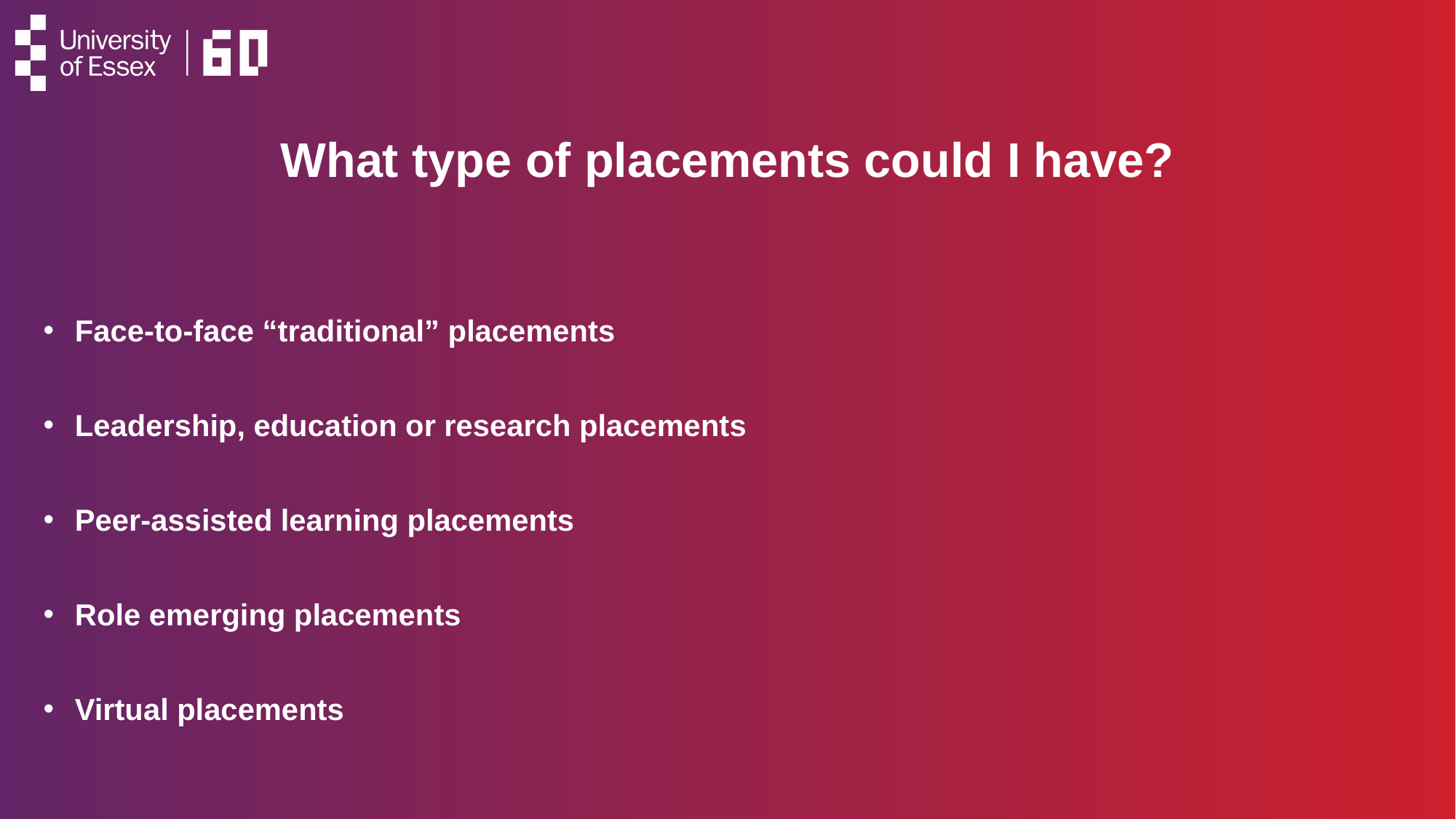

#
What type of placements could I have?
Face-to-face “traditional” placements

Leadership, education or research placements

Peer-assisted learning placements

Role emerging placements

Virtual placements